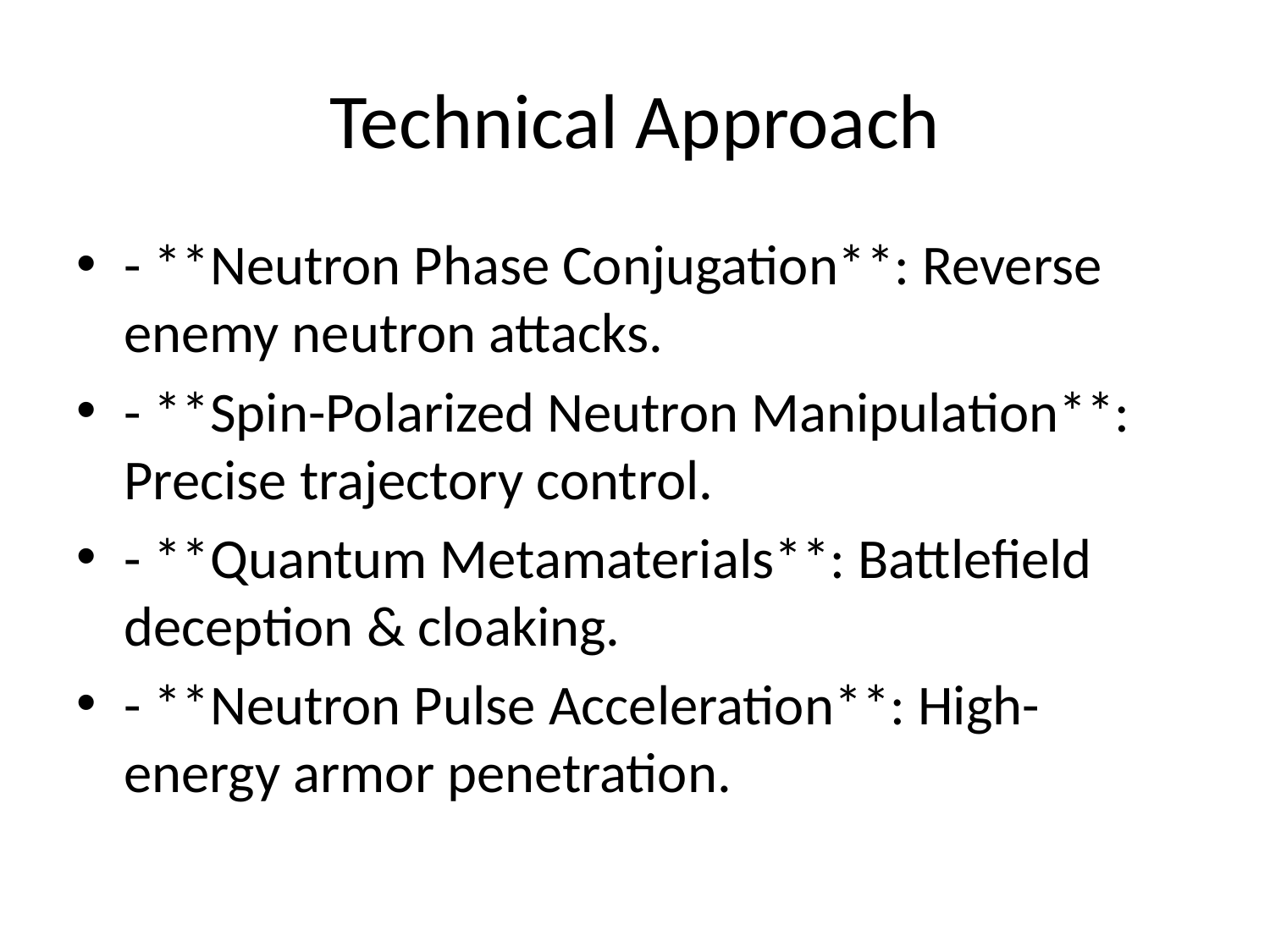

# Technical Approach
- **Neutron Phase Conjugation**: Reverse enemy neutron attacks.
- **Spin-Polarized Neutron Manipulation**: Precise trajectory control.
- **Quantum Metamaterials**: Battlefield deception & cloaking.
- **Neutron Pulse Acceleration**: High-energy armor penetration.